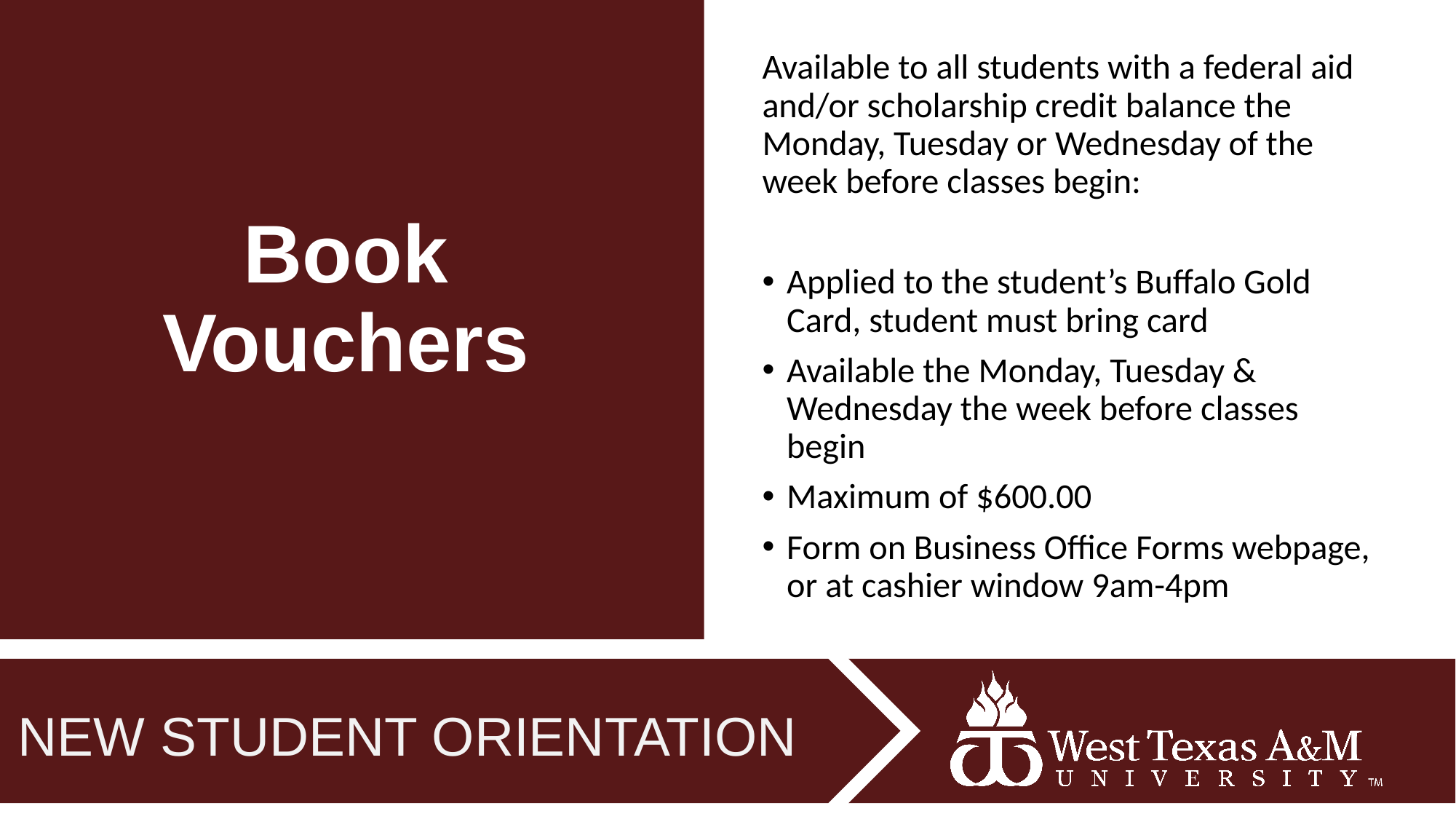

# Book Vouchers
Available to all students with a federal aid and/or scholarship credit balance the Monday, Tuesday or Wednesday of the week before classes begin:

Applied to the student’s Buffalo Gold Card, student must bring card
Available the Monday, Tuesday & Wednesday the week before classes begin
Maximum of $600.00
Form on Business Office Forms webpage, or at cashier window 9am-4pm